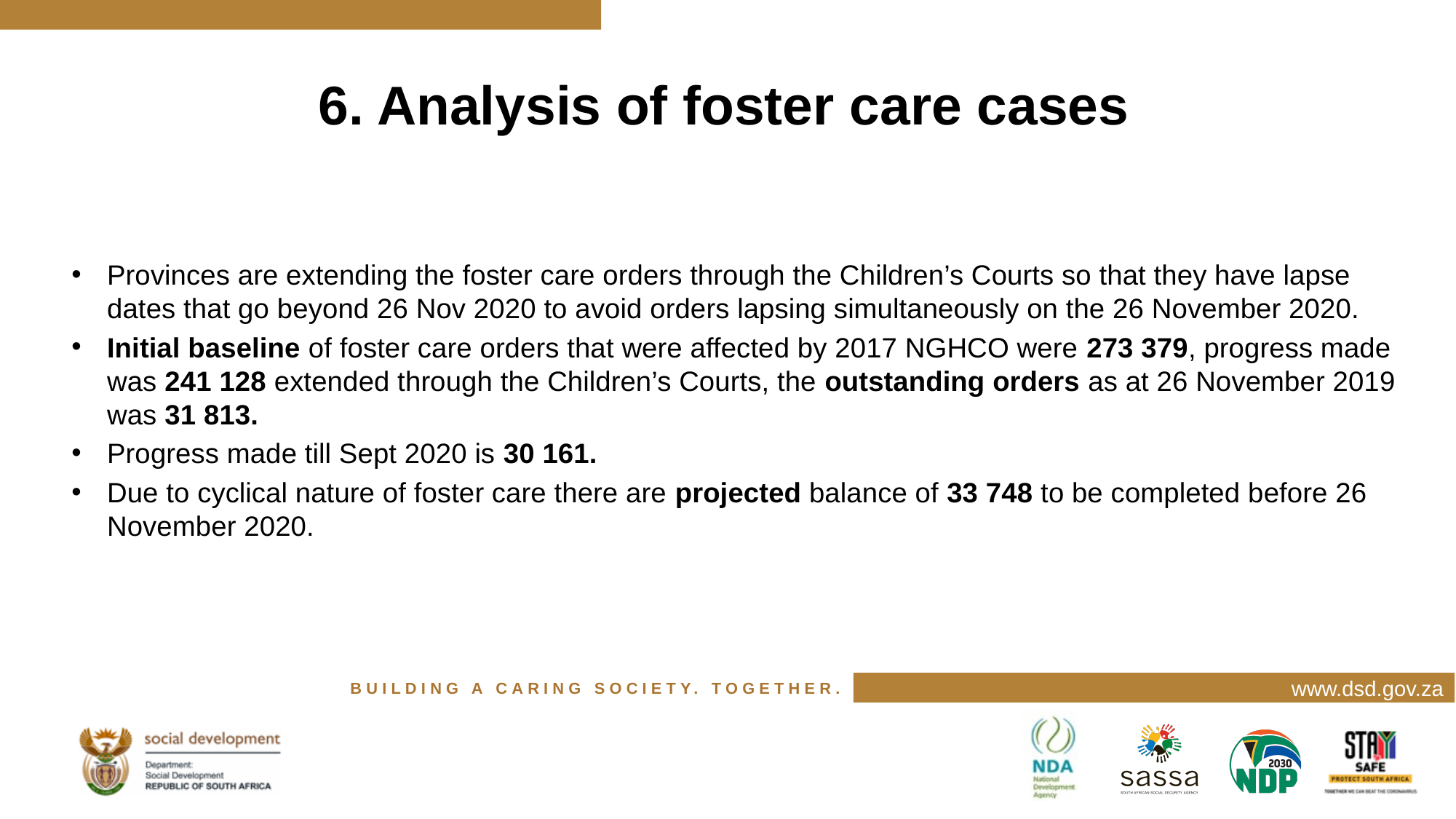

# 6. Analysis of foster care cases

Provinces are extending the foster care orders through the Children’s Courts so that they have lapse dates that go beyond 26 Nov 2020 to avoid orders lapsing simultaneously on the 26 November 2020.
Initial baseline of foster care orders that were affected by 2017 NGHCO were 273 379, progress made was 241 128 extended through the Children’s Courts, the outstanding orders as at 26 November 2019 was 31 813.
Progress made till Sept 2020 is 30 161.
Due to cyclical nature of foster care there are projected balance of 33 748 to be completed before 26 November 2020.

www.dsd.gov.za
BUILDING A CARING SOCIETY. TOGETHER.